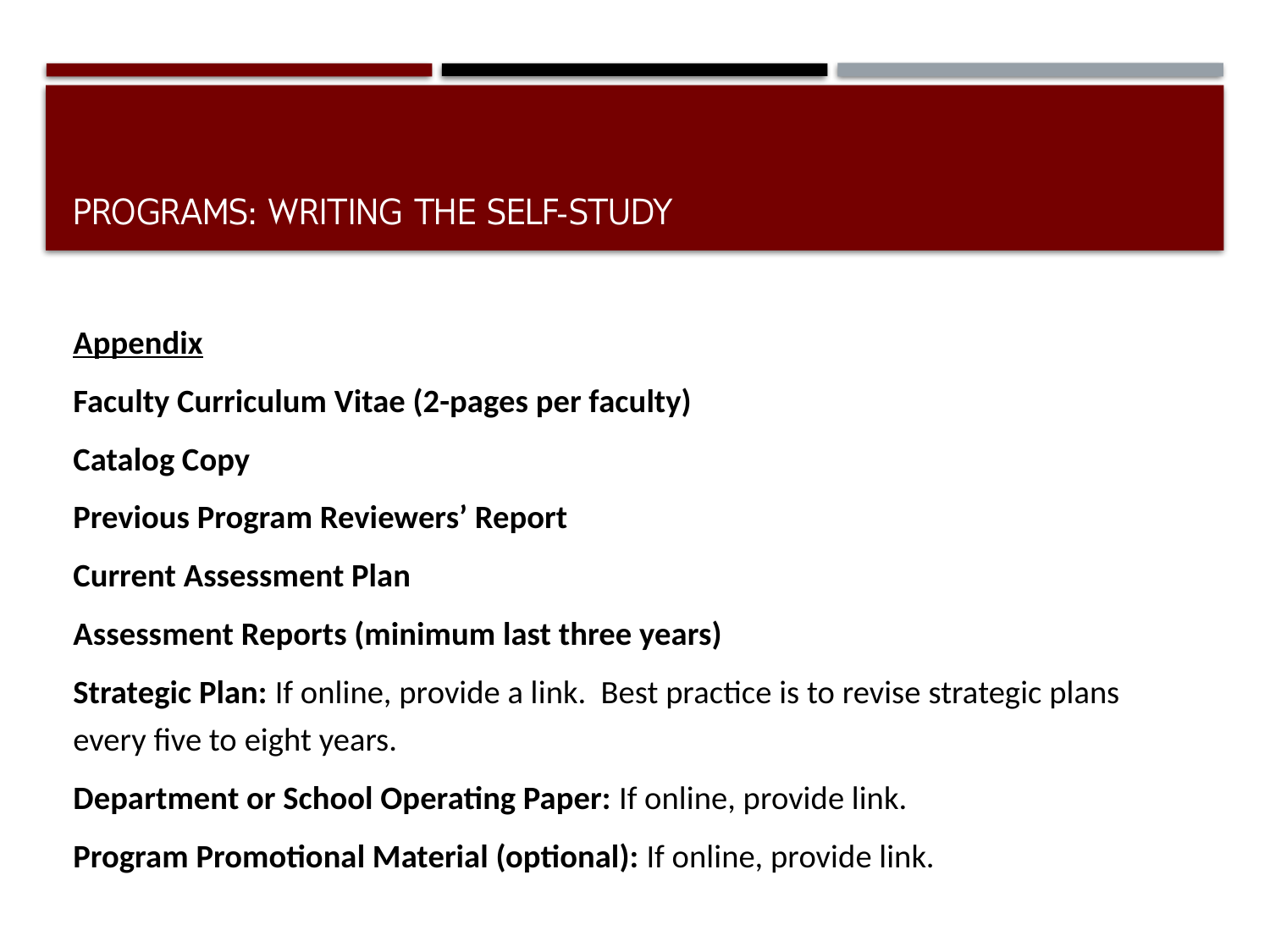

# Programs: Writing the self-study
Appendix
Faculty Curriculum Vitae (2-pages per faculty)
Catalog Copy
Previous Program Reviewers’ Report
Current Assessment Plan
Assessment Reports (minimum last three years)
Strategic Plan: If online, provide a link.  Best practice is to revise strategic plans every five to eight years.
Department or School Operating Paper: If online, provide link.
Program Promotional Material (optional): If online, provide link.